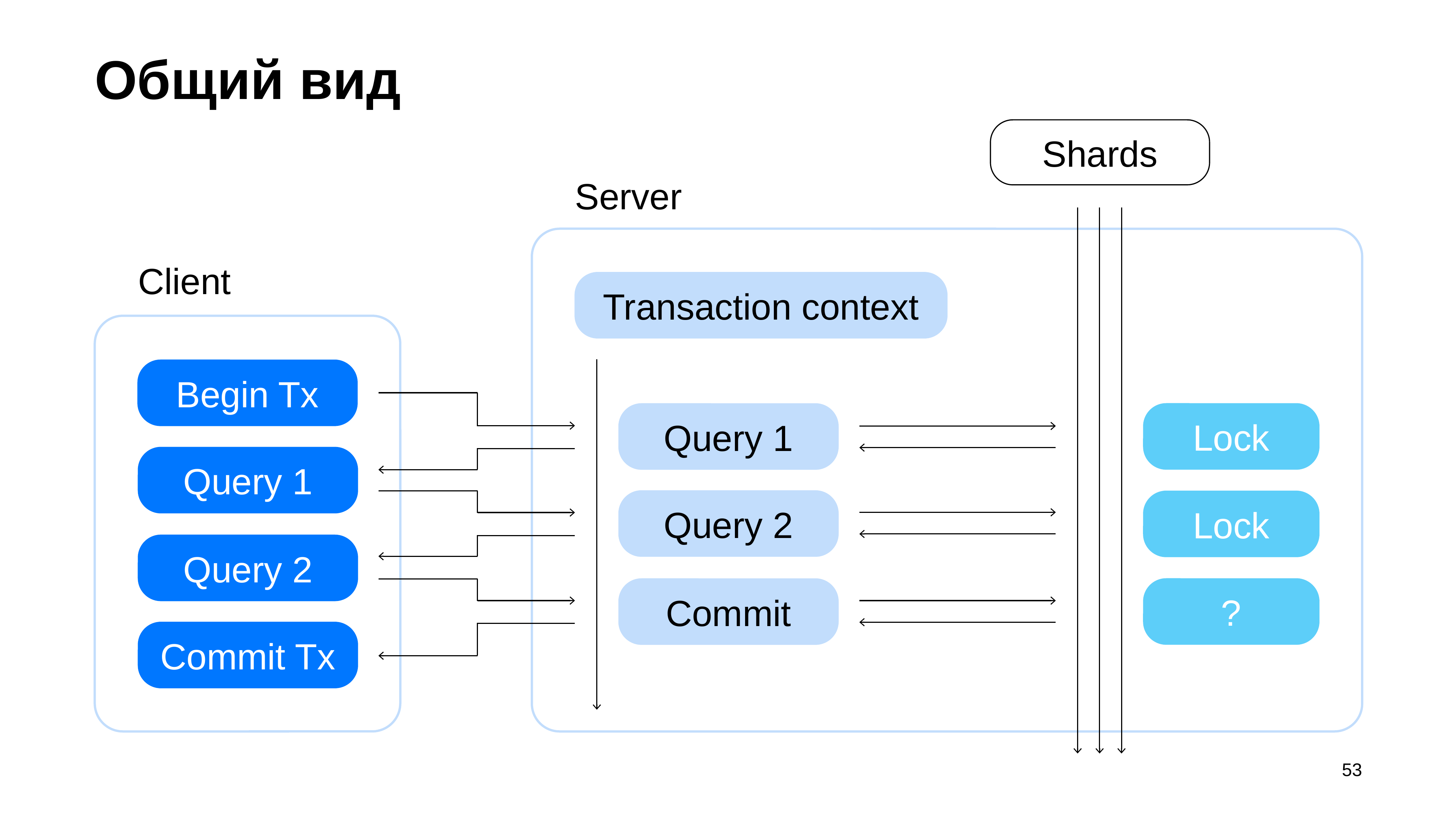

# Общий вид
Shards
Server

Client
Transaction context

Begin Tx
Lock
Query 1
Query 1
Query 2
Lock
Query 2
?
Commit
Commit Tx
53